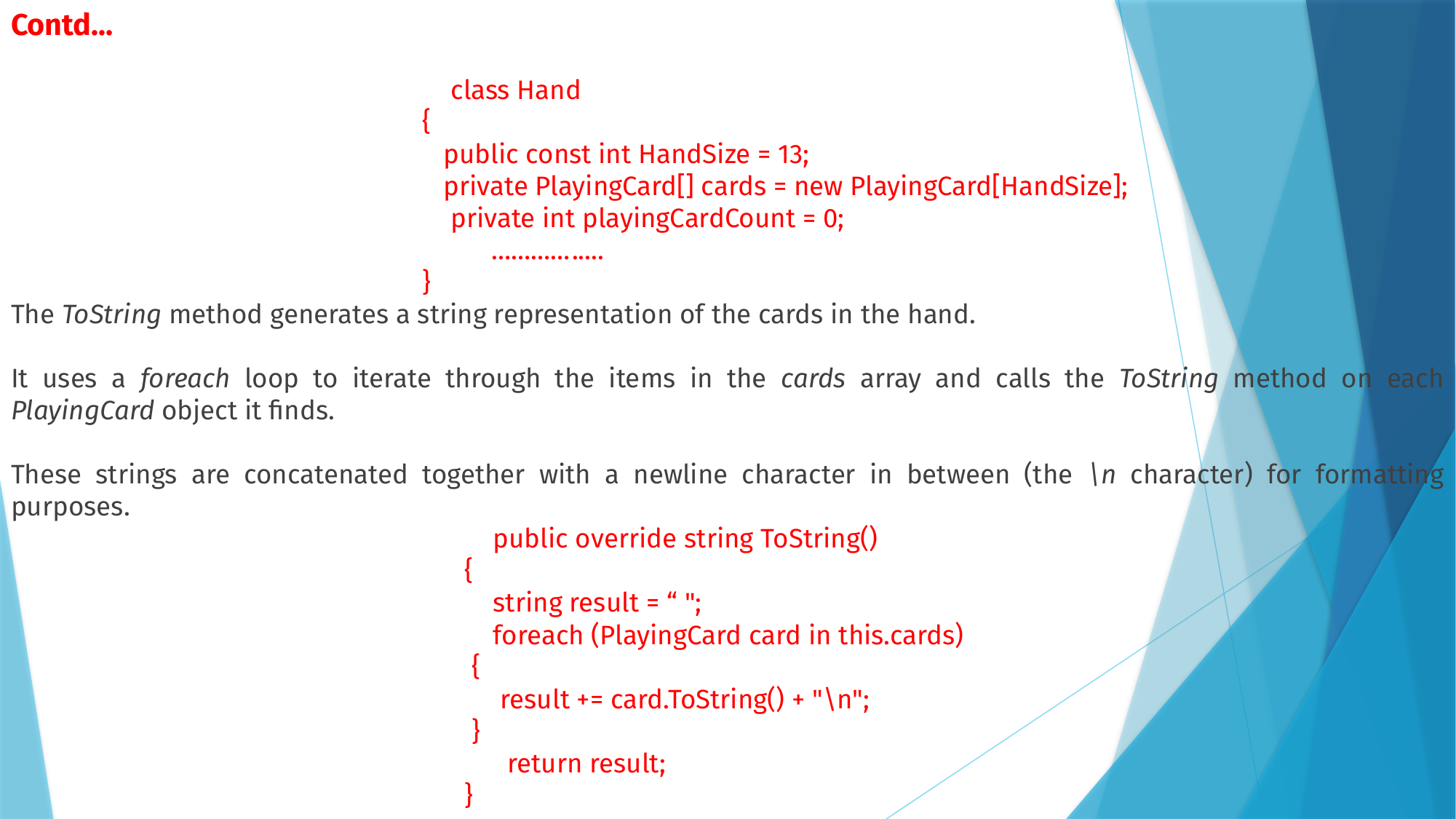

# Contd…
                                                              class Hand
                                                          {
                                                             public const int HandSize = 13;
                                                             private PlayingCard[] cards = new PlayingCard[HandSize];
                                                              private int playingCardCount = 0;
                                                                    ………….....
                                                          }
The ToString method generates a string representation of the cards in the hand.

It uses a foreach loop to iterate through the items in the cards array and calls the ToString method on each PlayingCard object it finds.

These strings are concatenated together with a newline character in between (the \n character) for formatting purposes.
                                                                    public override string ToString()
                                                                {
                                                                    string result = “ ";
                                                                    foreach (PlayingCard card in this.cards)
                                                                 {
                                                                     result += card.ToString() + "\n";
                                                                 }
                                                                      return result;
                                                                }